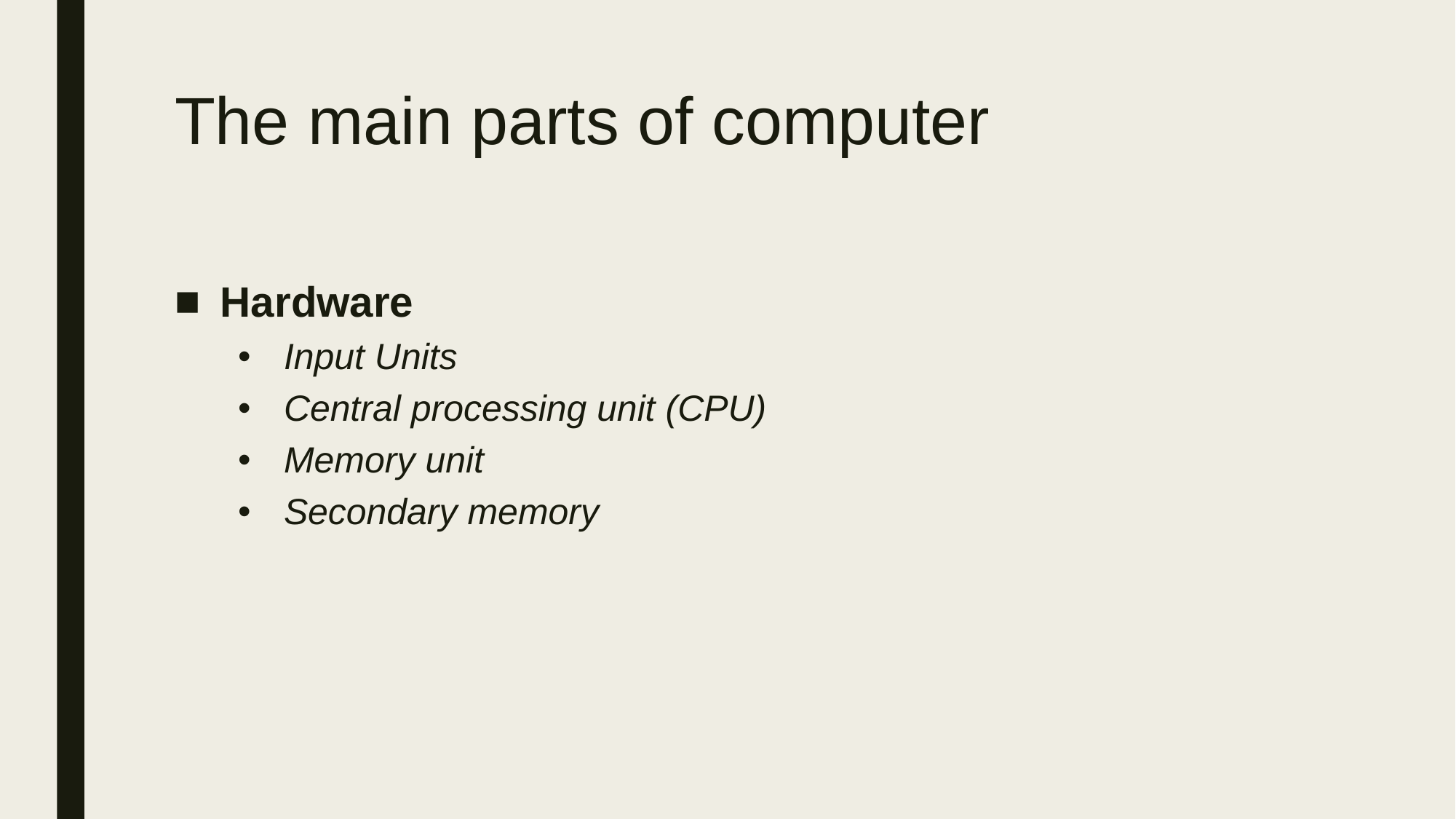

# The main parts of computer
Hardware
Input Units
Central processing unit (CPU)
Memory unit
Secondary memory